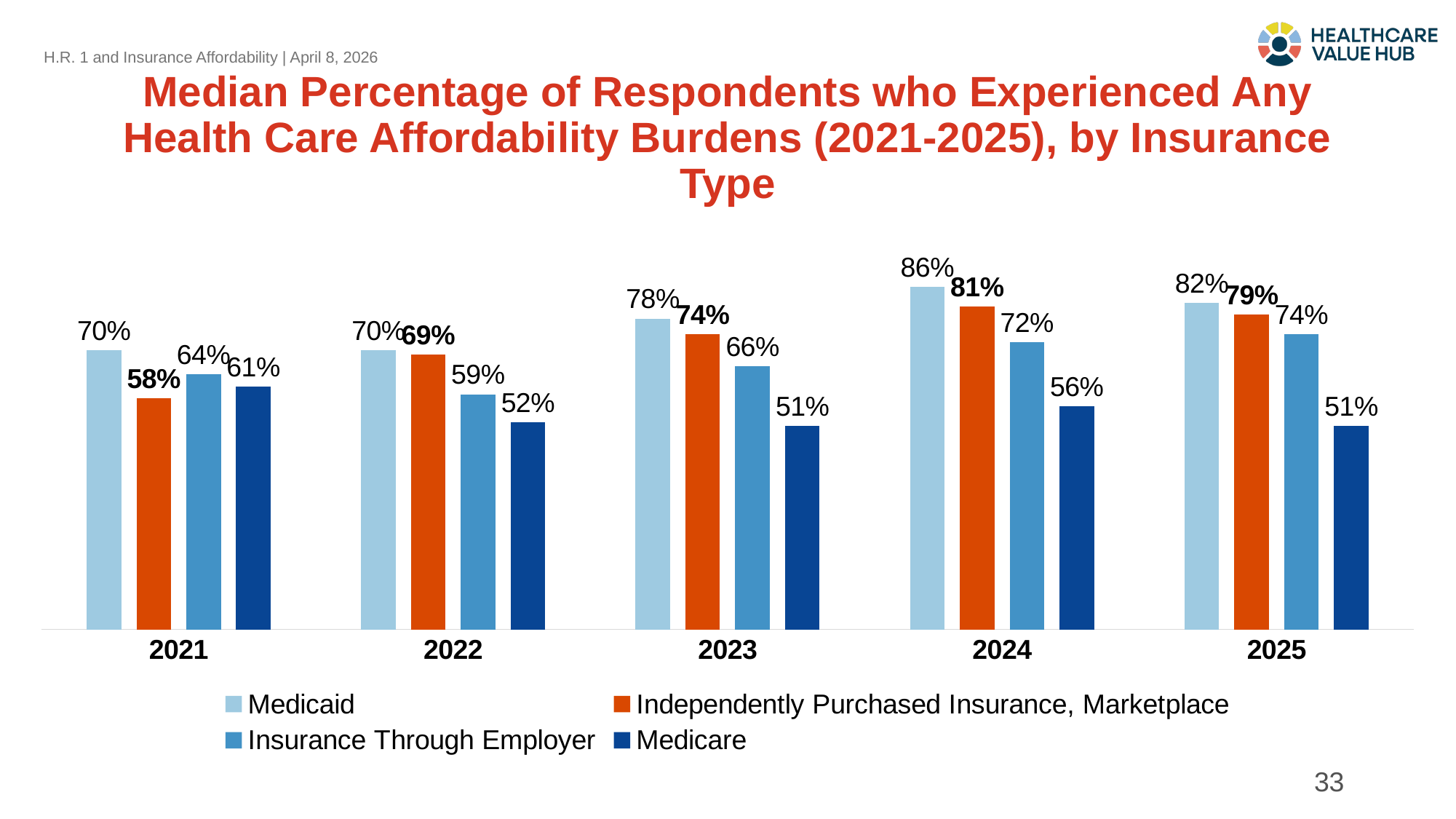

# Median Percentage of Respondents who Experienced Any Health Care Affordability Burdens (2021-2025), by Insurance Type

### Chart

| Category | Medicaid | Independently Purchased Insurance, Marketplace | Insurance Through Employer | Medicare |
|---|---|---|---|---|
| 2021 | 0.7 | 0.58 | 0.64 | 0.61 |
| 2022 | 0.7 | 0.69 | 0.59 | 0.52 |
| 2023 | 0.78 | 0.74 | 0.66 | 0.51 |
| 2024 | 0.86 | 0.81 | 0.72 | 0.56 |
| 2025 | 0.82 | 0.79 | 0.74 | 0.51 |
33